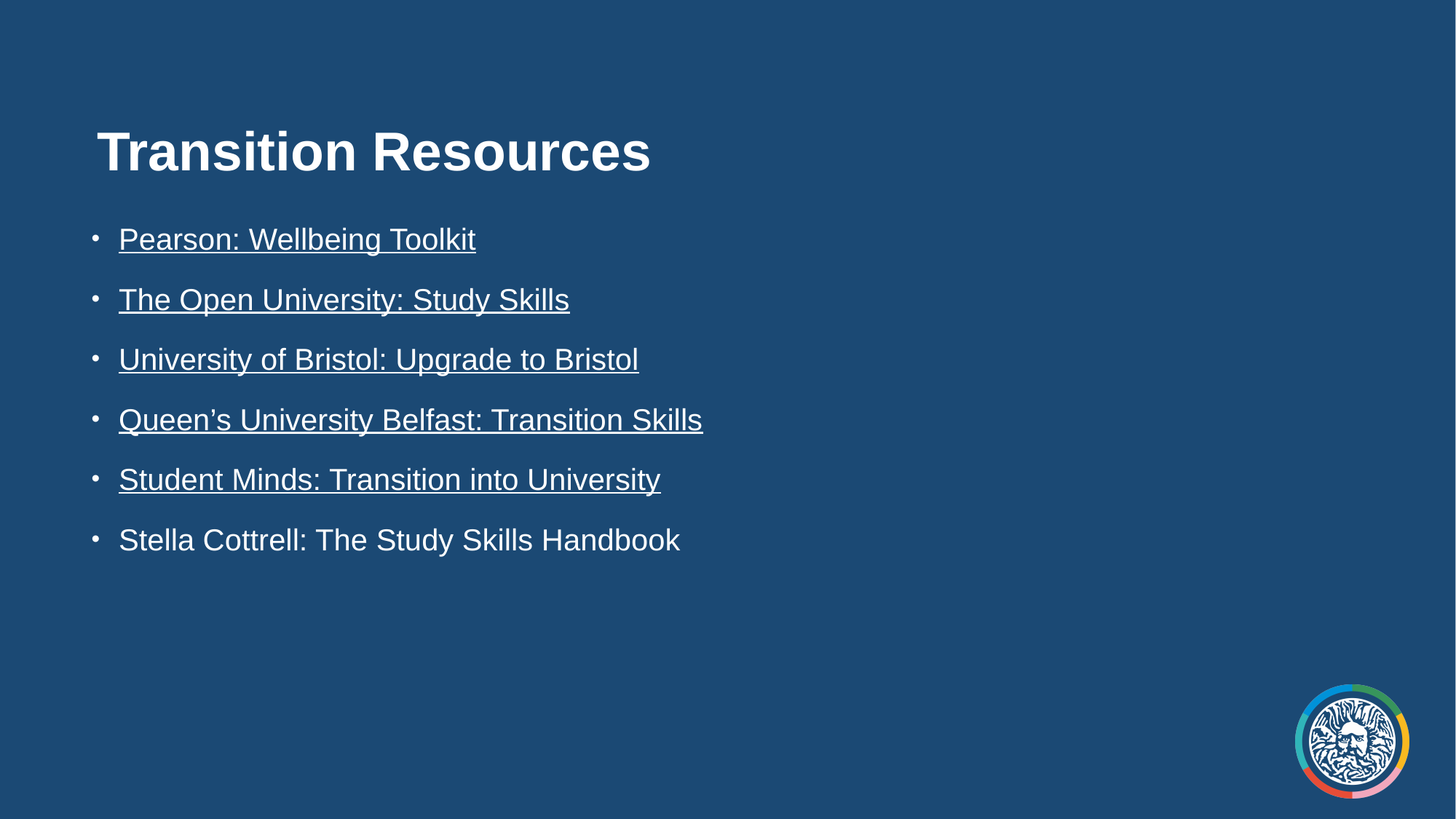

# Transition Resources
Pearson: Wellbeing Toolkit
The Open University: Study Skills
University of Bristol: Upgrade to Bristol
Queen’s University Belfast: Transition Skills
Student Minds: Transition into University
Stella Cottrell: The Study Skills Handbook